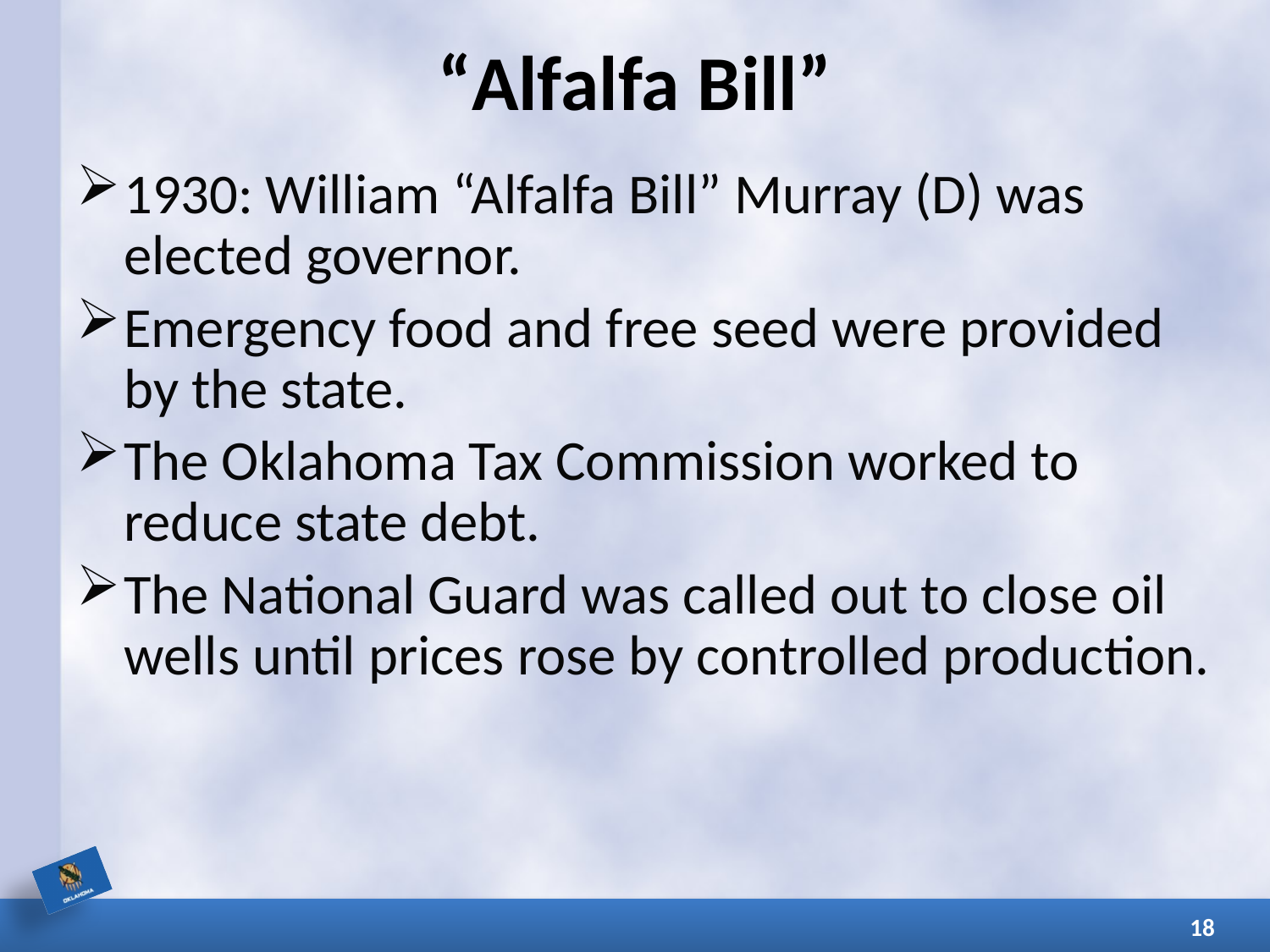

# “Alfalfa Bill”
1930: William “Alfalfa Bill” Murray (D) was elected governor.
Emergency food and free seed were provided by the state.
The Oklahoma Tax Commission worked to reduce state debt.
The National Guard was called out to close oil wells until prices rose by controlled production.
18